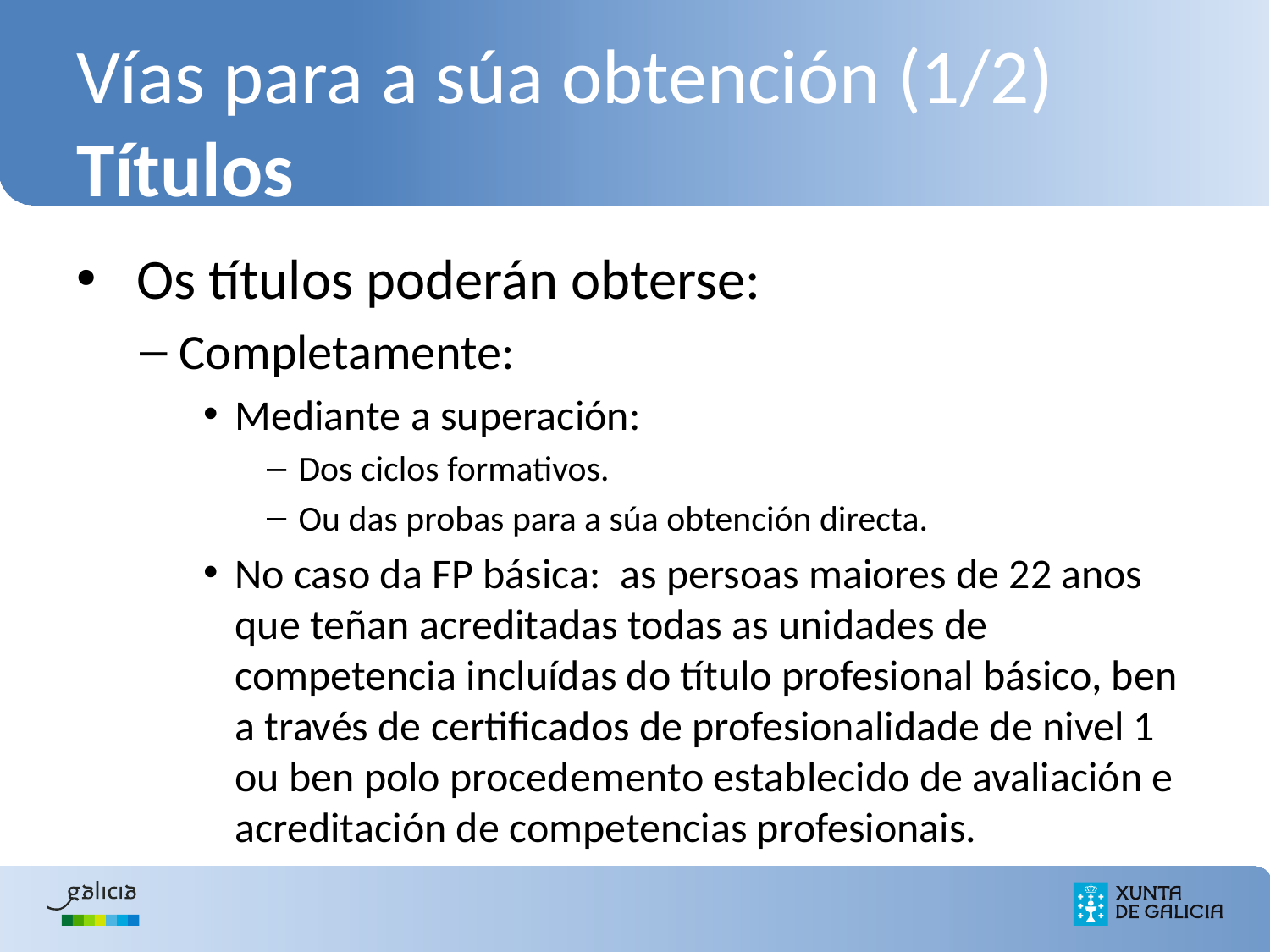

# Vías para a súa obtención (1/2) Títulos
 Os títulos poderán obterse:
Completamente:
Mediante a superación:
Dos ciclos formativos.
Ou das probas para a súa obtención directa.
No caso da FP básica:  as persoas maiores de 22 anos que teñan acreditadas todas as unidades de competencia incluídas do título profesional básico, ben a través de certificados de profesionalidade de nivel 1 ou ben polo procedemento establecido de avaliación e acreditación de competencias profesionais.